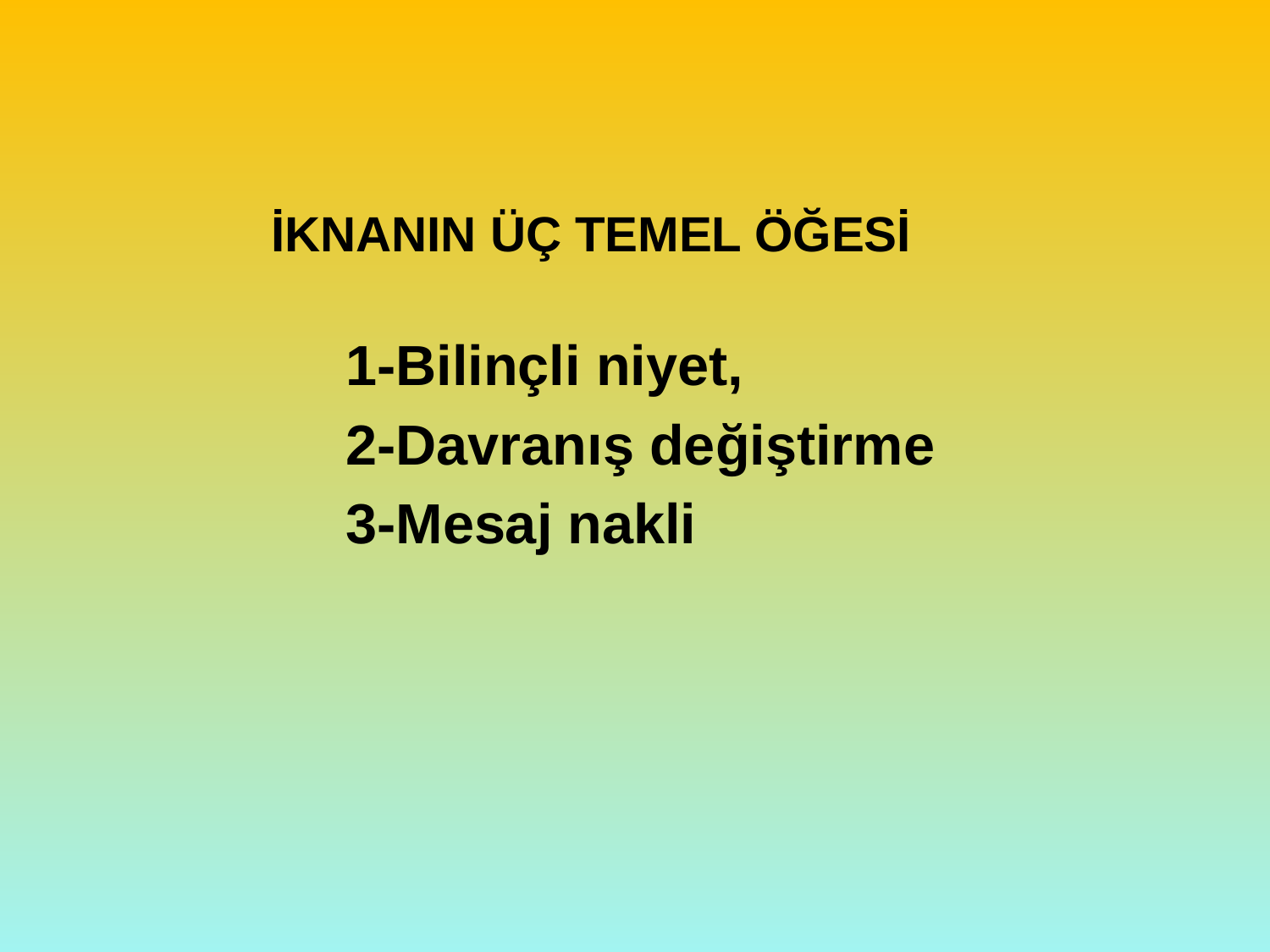

İKNANIN ÜÇ TEMEL ÖĞESİ
     1-Bilinçli niyet,
     2-Davranış değiştirme
     3-Mesaj nakli